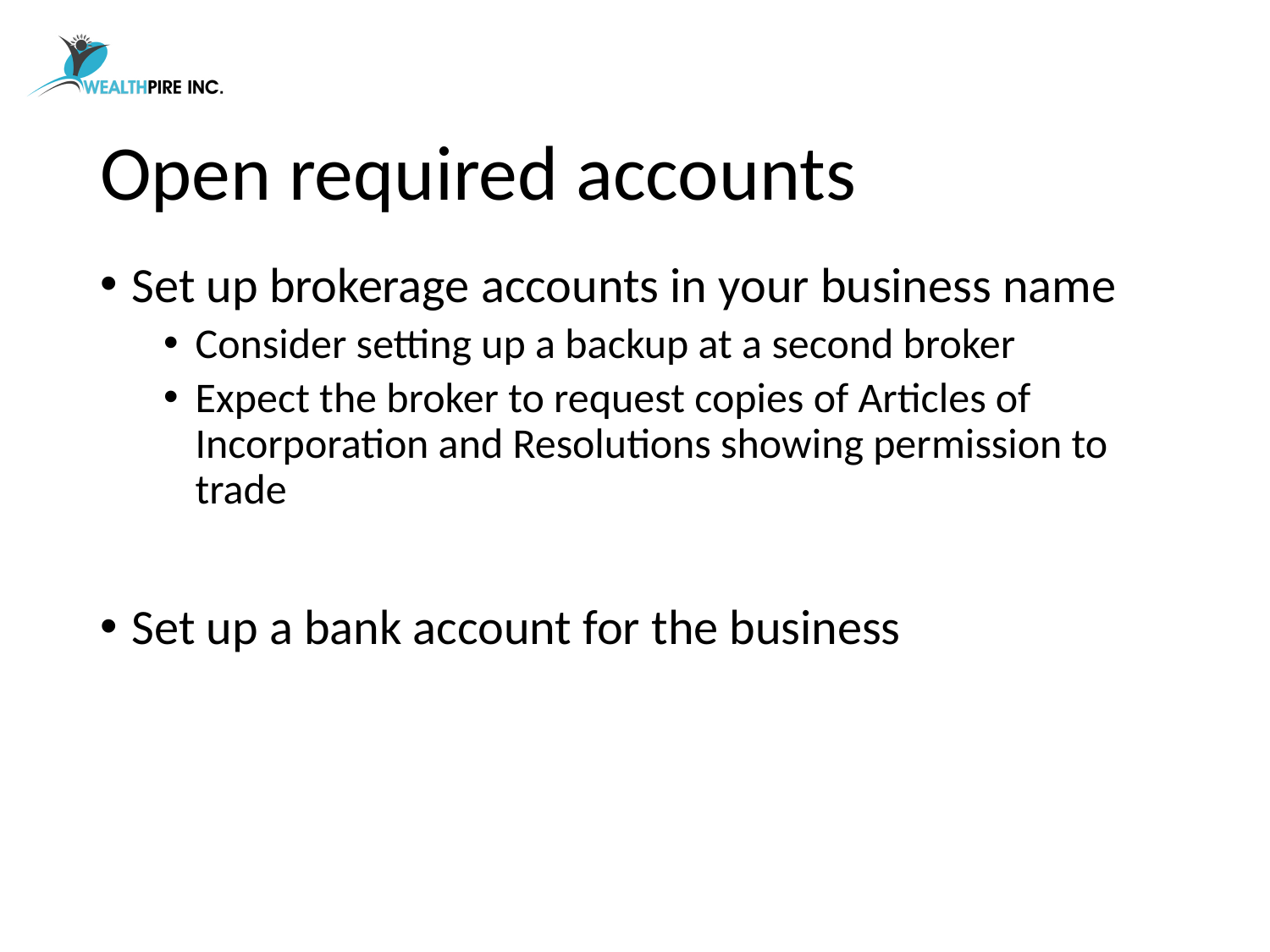

# Open required accounts
Set up brokerage accounts in your business name
Consider setting up a backup at a second broker
Expect the broker to request copies of Articles of Incorporation and Resolutions showing permission to trade

Set up a bank account for the business